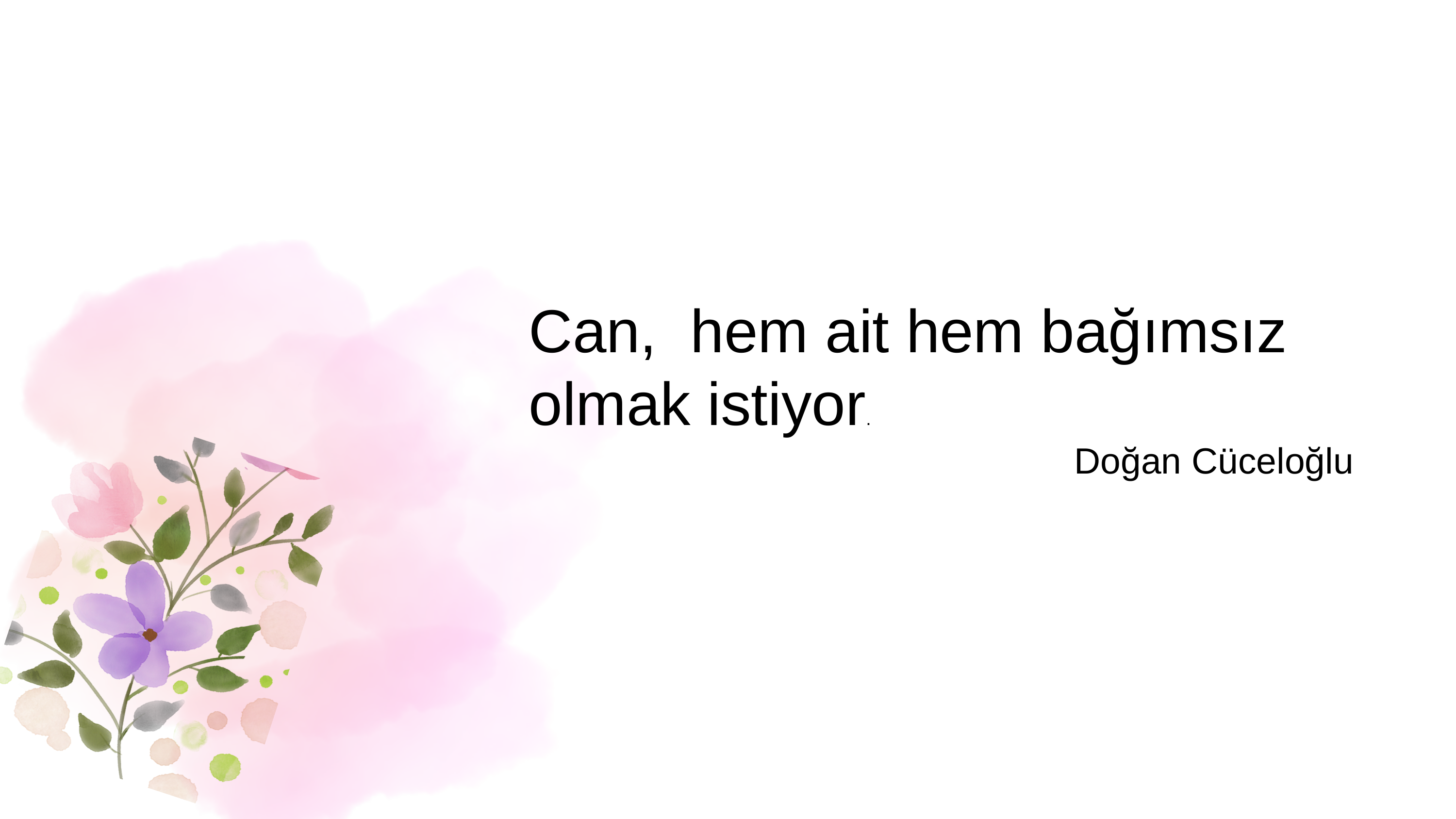

Can,  hem ait hem bağımsız olmak istiyor.
Doğan Cüceloğlu